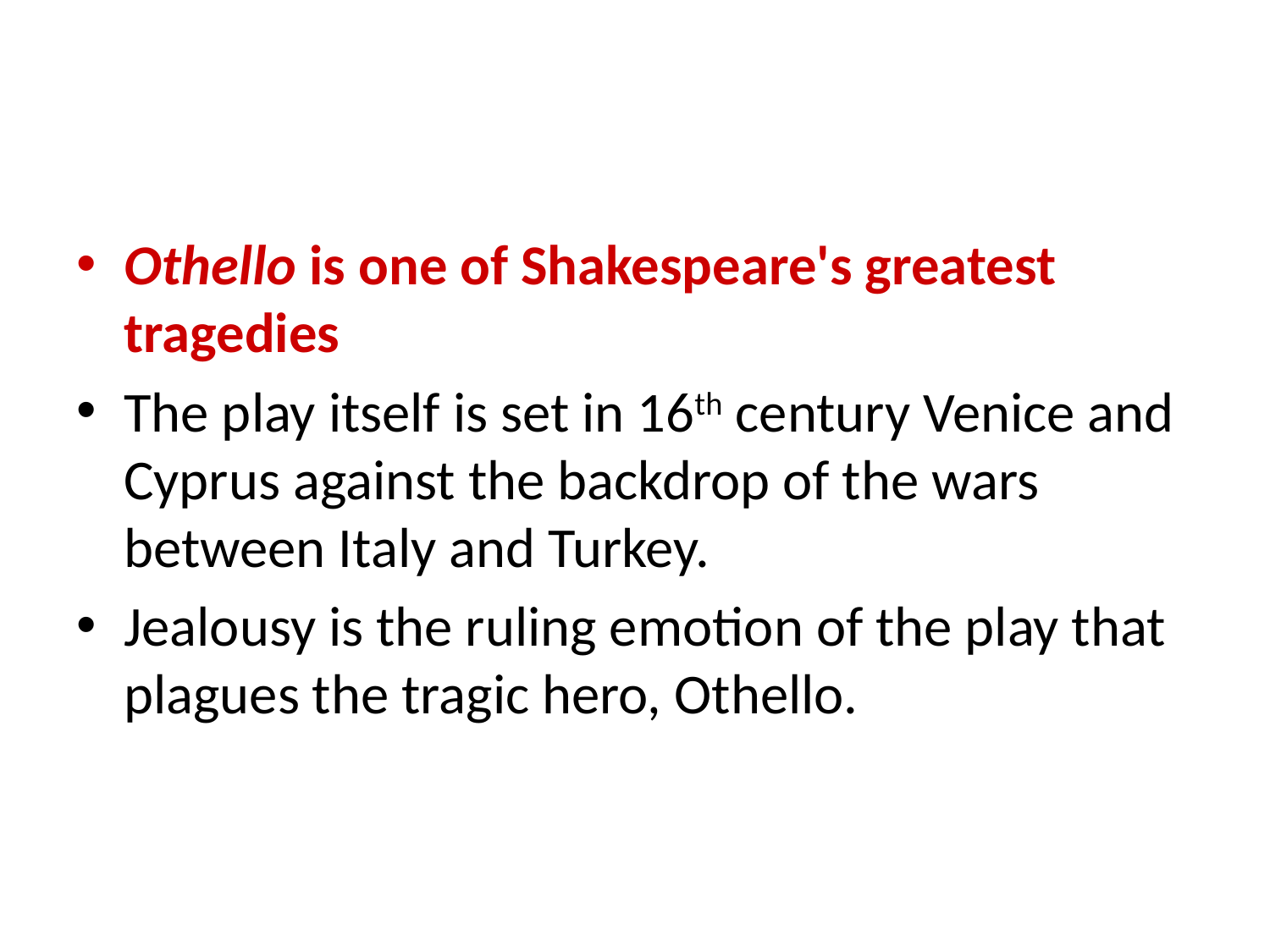

#
Othello is one of Shakespeare's greatest tragedies
The play itself is set in 16th century Venice and Cyprus against the backdrop of the wars between Italy and Turkey.
Jealousy is the ruling emotion of the play that plagues the tragic hero, Othello.